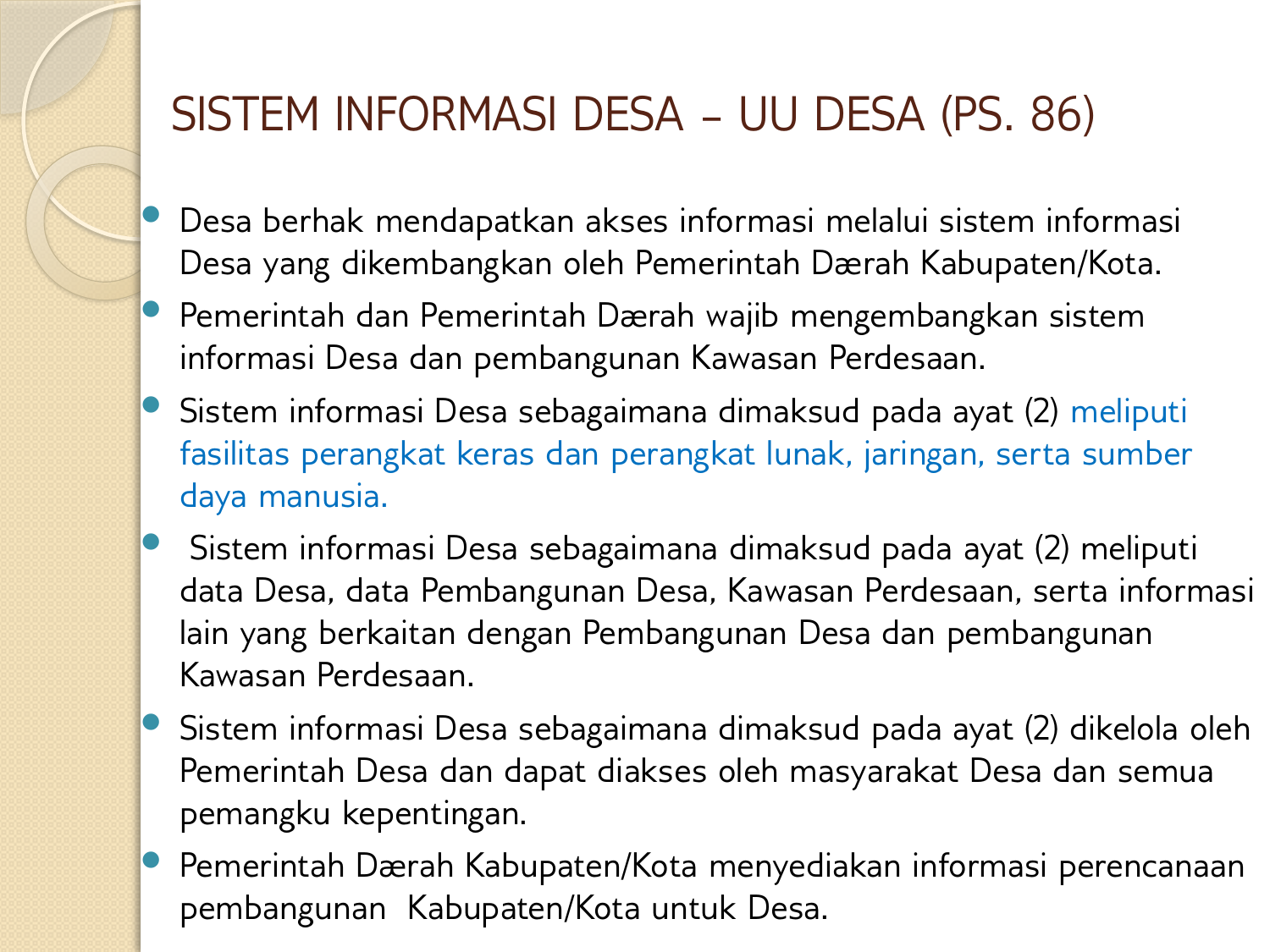

# SISTEM INFORMASI DESA – UU DESA (PS. 86)
Desa berhak mendapatkan akses informasi melalui sistem informasi Desa yang dikembangkan oleh Pemerintah Daerah Kabupaten/Kota.
Pemerintah dan Pemerintah Daerah wajib mengembangkan sistem informasi Desa dan pembangunan Kawasan Perdesaan.
Sistem informasi Desa sebagaimana dimaksud pada ayat (2) meliputi fasilitas perangkat keras dan perangkat lunak, jaringan, serta sumber daya manusia.
 Sistem informasi Desa sebagaimana dimaksud pada ayat (2) meliputi data Desa, data Pembangunan Desa, Kawasan Perdesaan, serta informasi lain yang berkaitan dengan Pembangunan Desa dan pembangunan Kawasan Perdesaan.
Sistem informasi Desa sebagaimana dimaksud pada ayat (2) dikelola oleh Pemerintah Desa dan dapat diakses oleh masyarakat Desa dan semua pemangku kepentingan.
Pemerintah Daerah Kabupaten/Kota menyediakan informasi perencanaan pembangunan  Kabupaten/Kota untuk Desa.